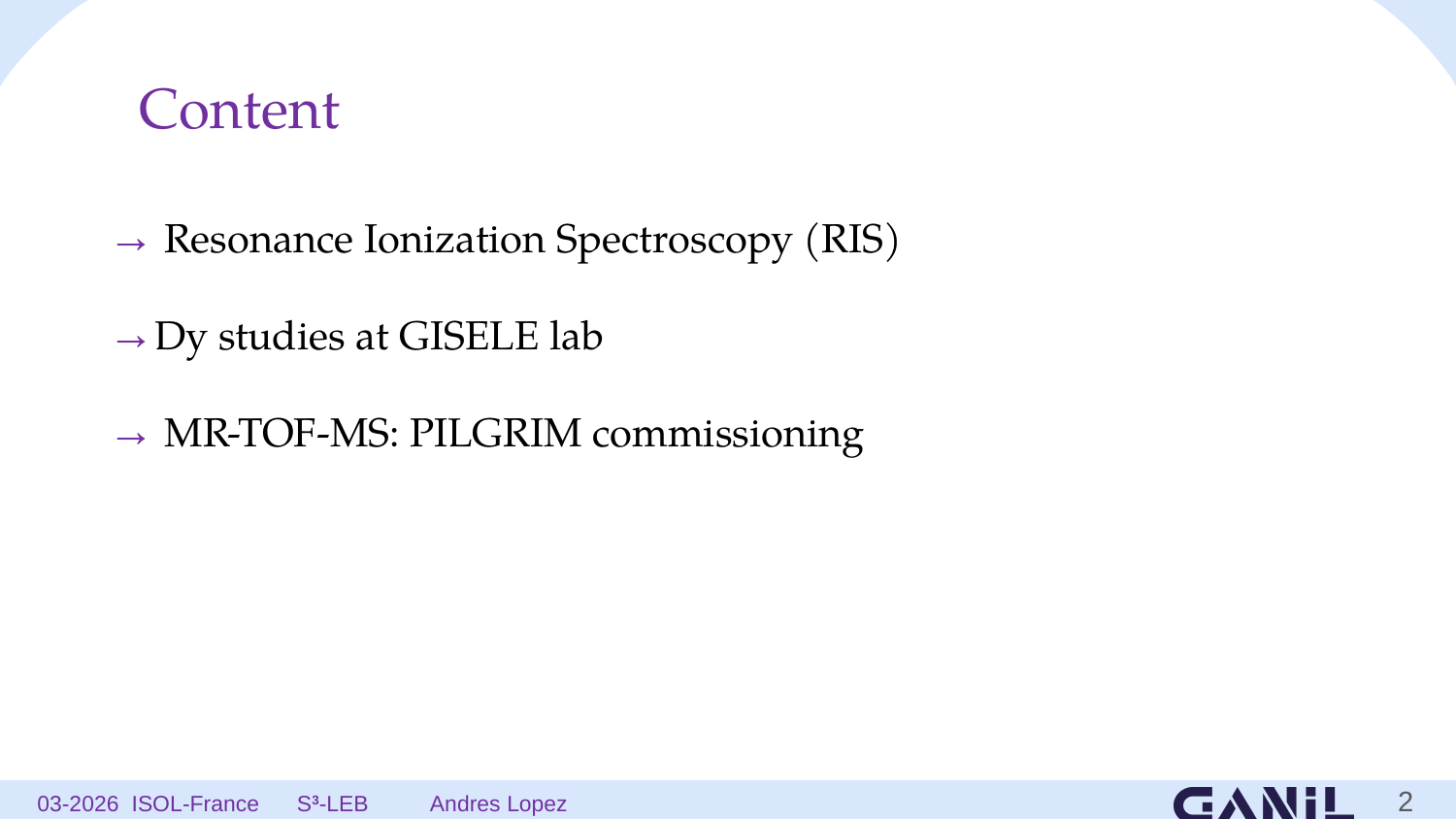

Content
 Resonance Ionization Spectroscopy (RIS)

Dy studies at GISELE lab

 MR-TOF-MS: PILGRIM commissioning
2